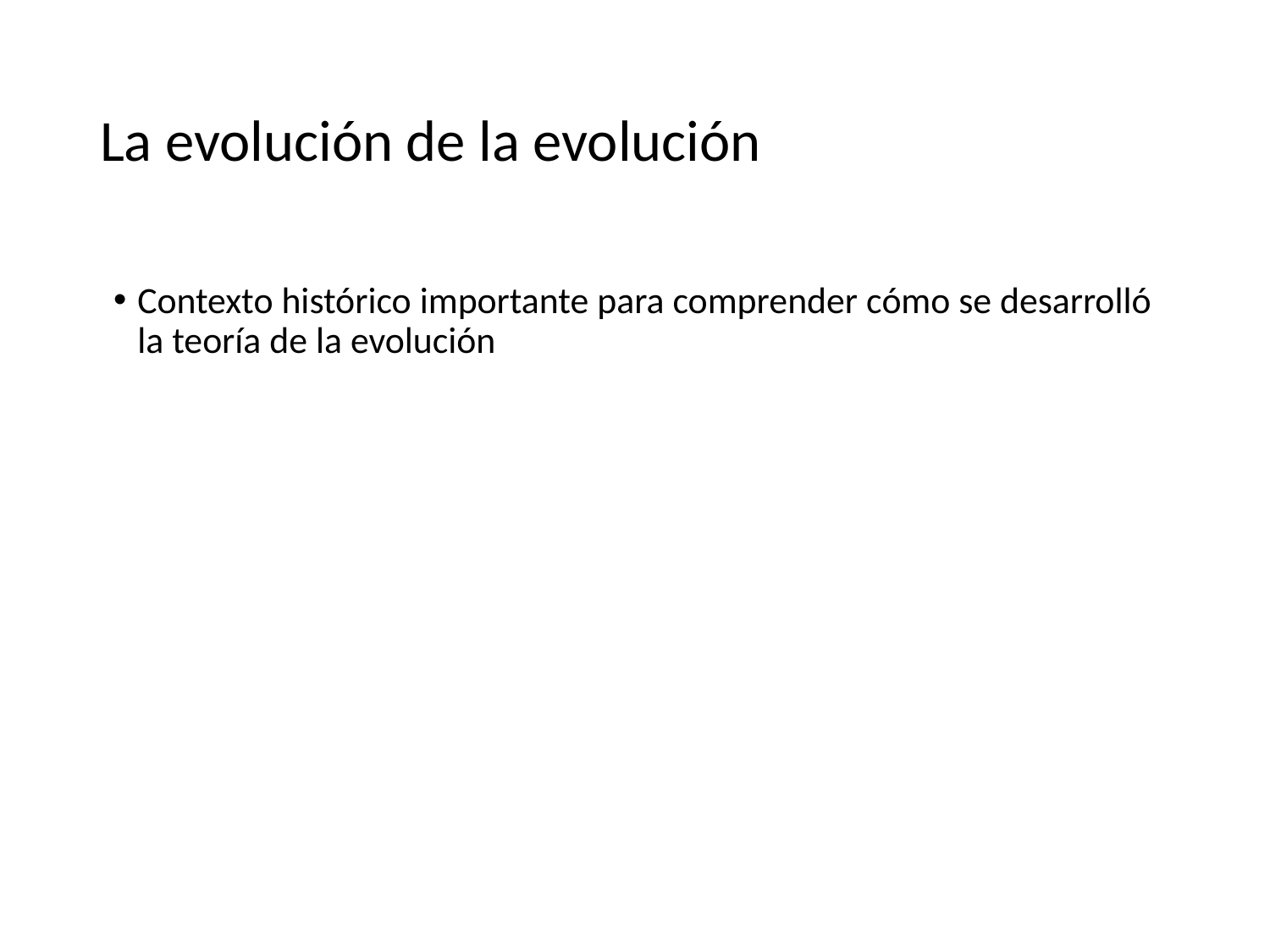

# La evolución de la evolución
Contexto histórico importante para comprender cómo se desarrolló la teoría de la evolución